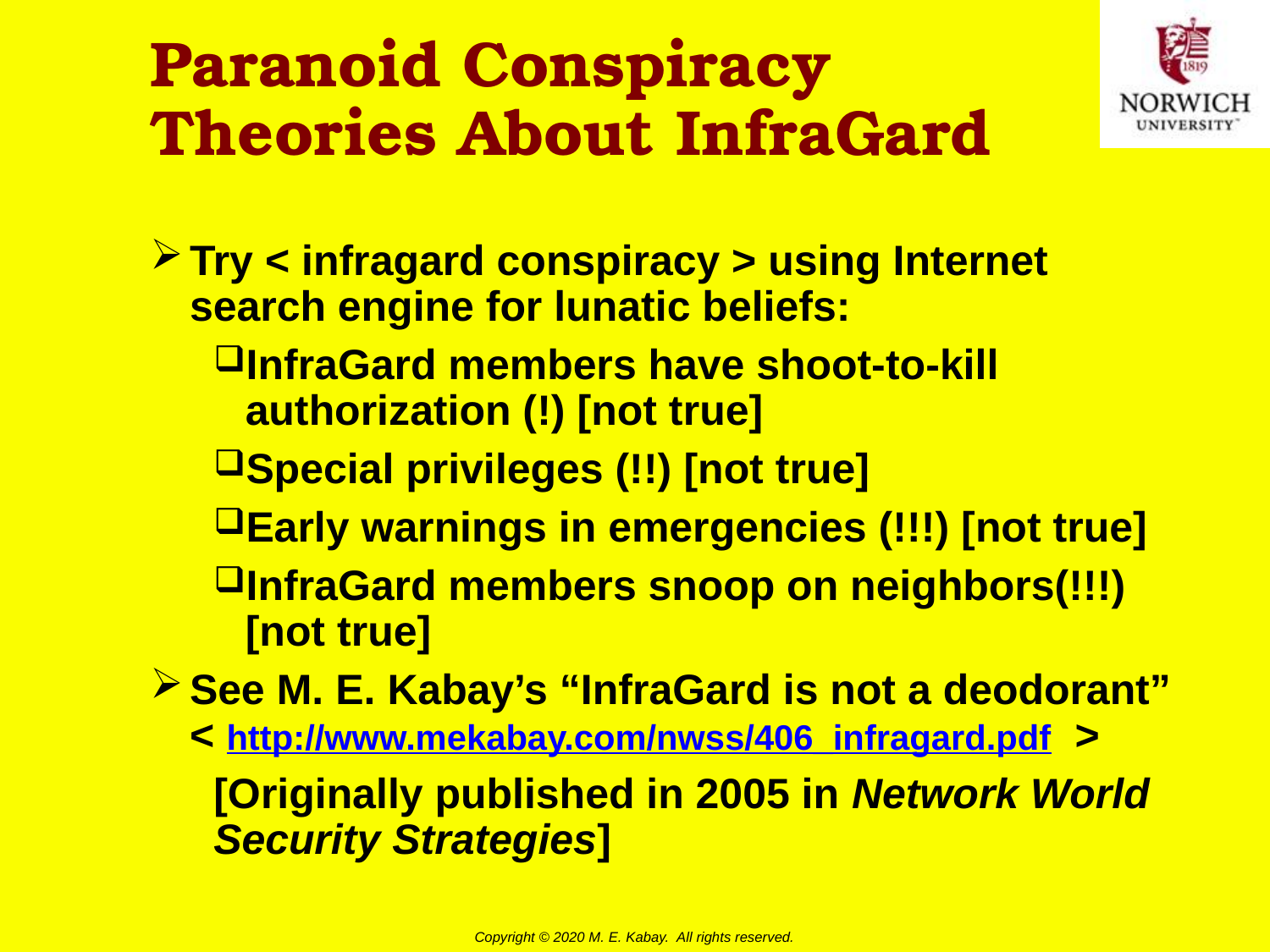

# Paranoid Conspiracy Theories About InfraGard
Try < infragard conspiracy > using Internet search engine for lunatic beliefs:
InfraGard members have shoot-to-kill authorization (!) [not true]
Special privileges (!!) [not true]
Early warnings in emergencies (!!!) [not true]
InfraGard members snoop on neighbors(!!!) [not true]
See M. E. Kabay’s “InfraGard is not a deodorant”
< http://www.mekabay.com/nwss/406_infragard.pdf  >
[Originally published in 2005 in Network World Security Strategies]